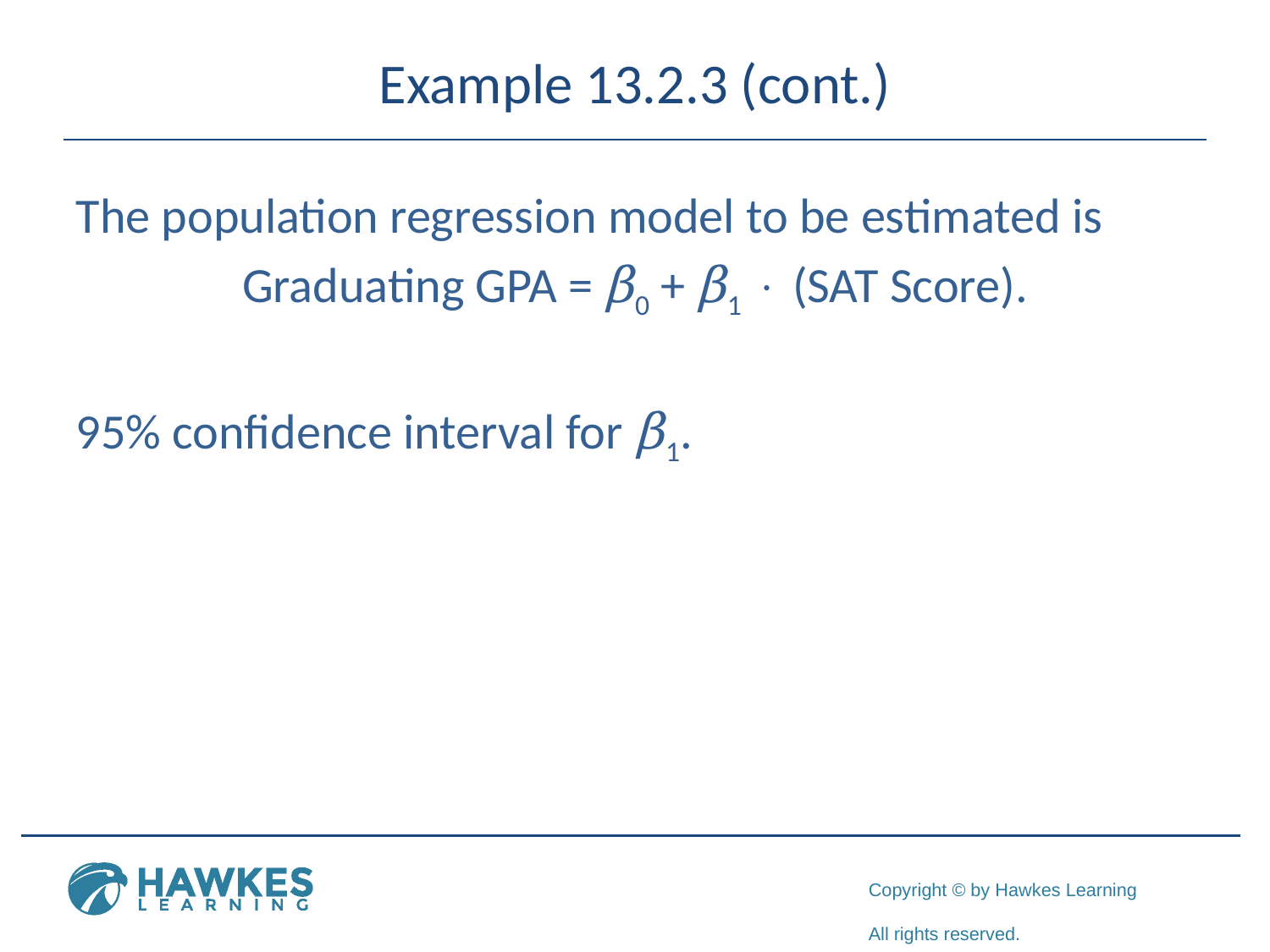

# Example 13.2.3 (cont.)
The population regression model to be estimated is
Graduating GPA = β0 + β1 ⋅ (SAT Score).

95% confidence interval for β1.